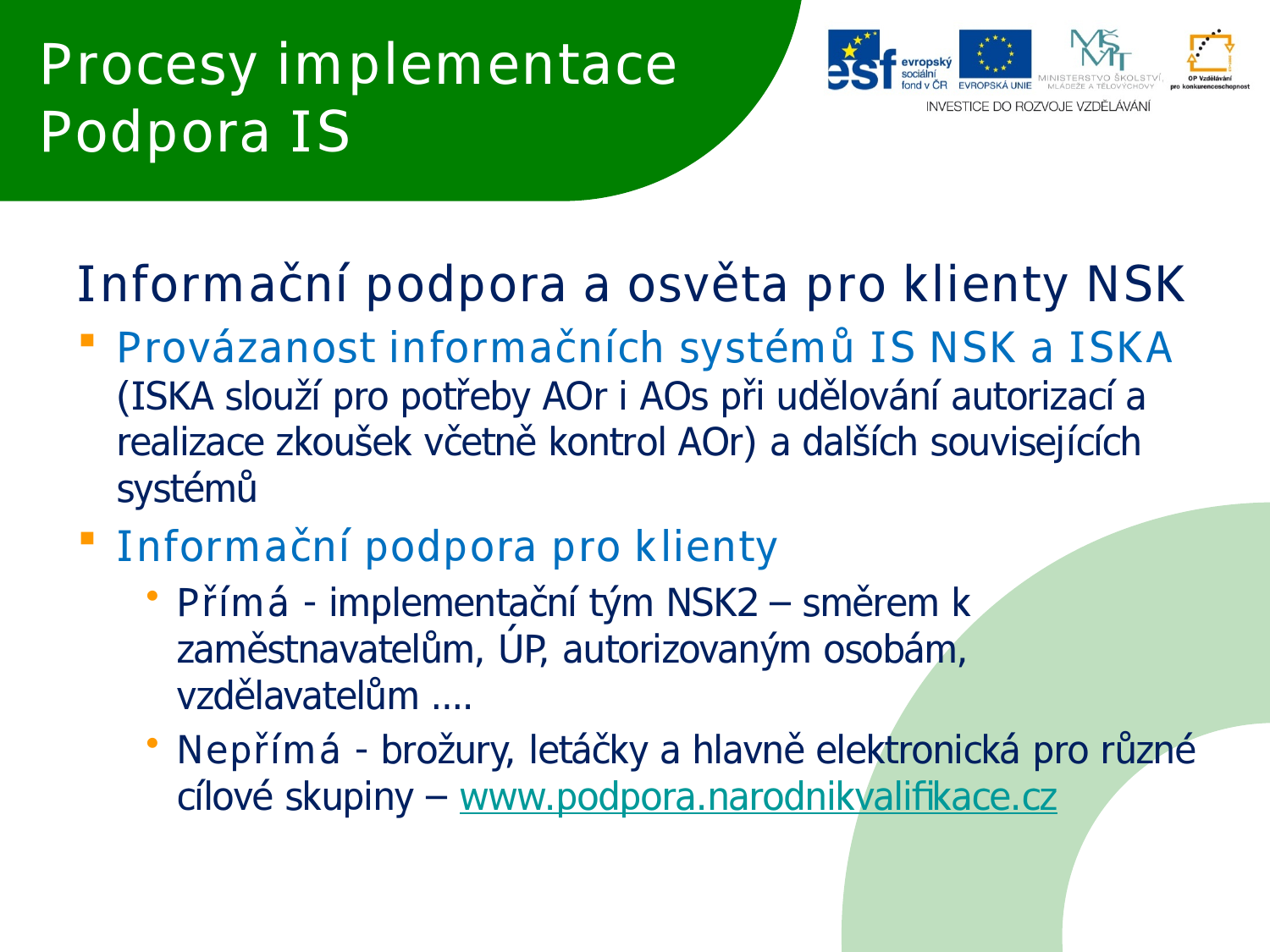

# Procesy implementace Podpora IS
Informační podpora a osvěta pro klienty NSK
Provázanost informačních systémů IS NSK a ISKA (ISKA slouží pro potřeby AOr i AOs při udělování autorizací a realizace zkoušek včetně kontrol AOr) a dalších souvisejících systémů
Informační podpora pro klienty
Přímá - implementační tým NSK2 – směrem k zaměstnavatelům, ÚP, autorizovaným osobám, vzdělavatelům ….
Nepřímá - brožury, letáčky a hlavně elektronická pro různé cílové skupiny – www.podpora.narodnikvalifikace.cz